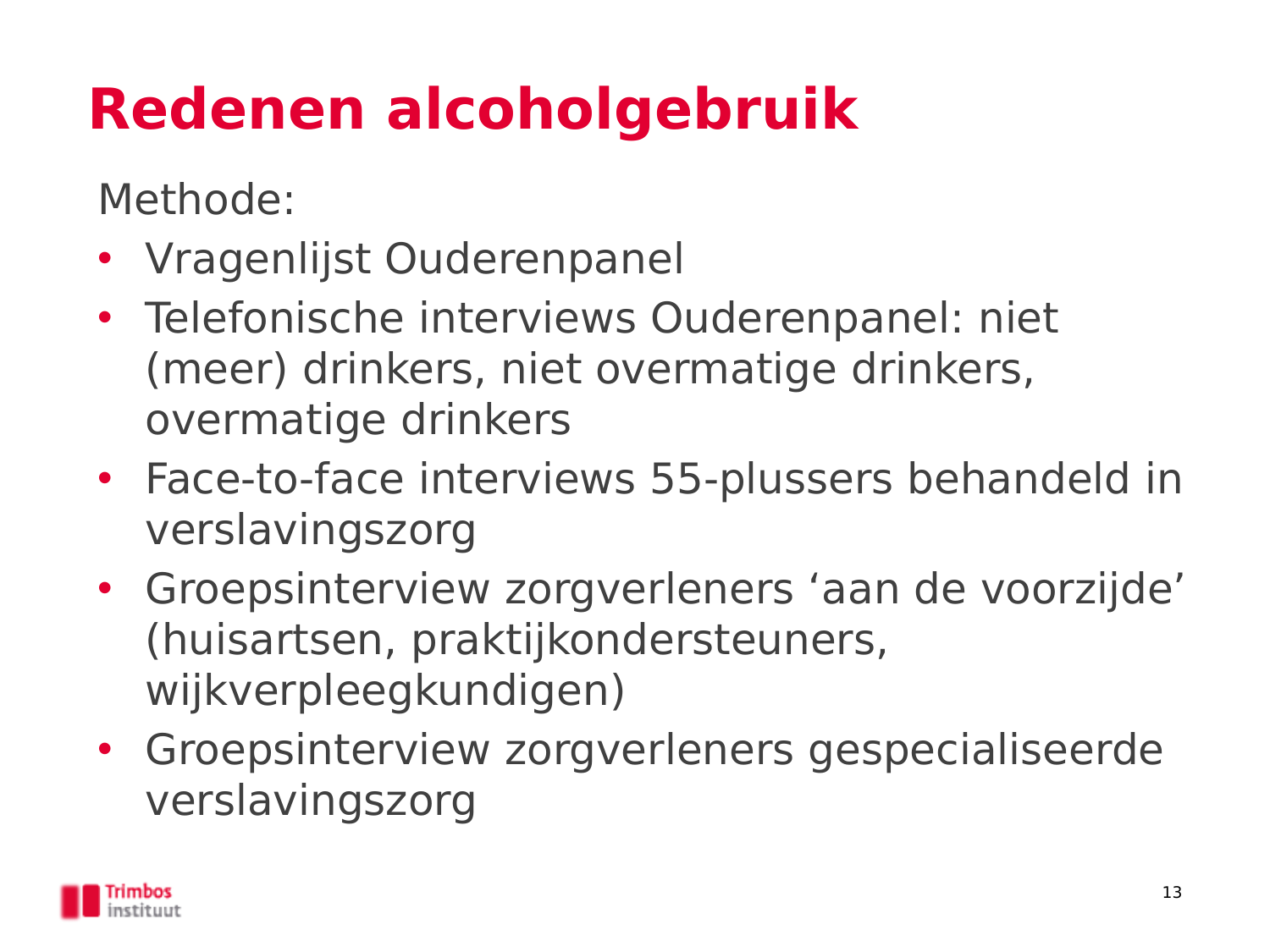

# Redenen alcoholgebruik
Methode:
Vragenlijst Ouderenpanel
Telefonische interviews Ouderenpanel: niet (meer) drinkers, niet overmatige drinkers, overmatige drinkers
Face-to-face interviews 55-plussers behandeld in verslavingszorg
Groepsinterview zorgverleners ‘aan de voorzijde’ (huisartsen, praktijkondersteuners, wijkverpleegkundigen)
Groepsinterview zorgverleners gespecialiseerde verslavingszorg

13